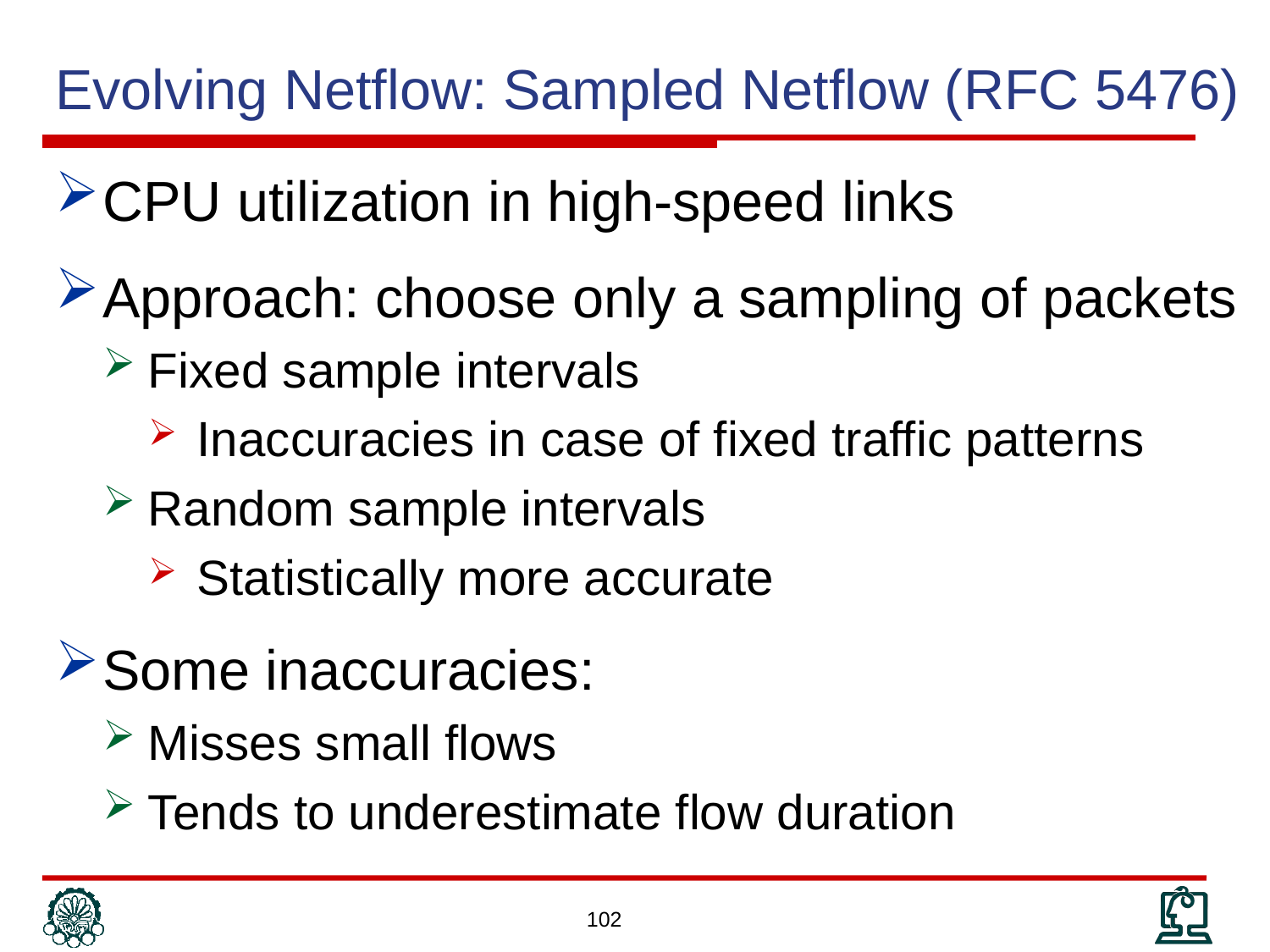

# Evolving Netflow: Sampled Netflow (RFC 5476)
CPU utilization in high-speed links
Approach: choose only a sampling of packets
Fixed sample intervals
Inaccuracies in case of fixed traffic patterns
Random sample intervals
Statistically more accurate
Some inaccuracies:
Misses small flows
Tends to underestimate flow duration
102